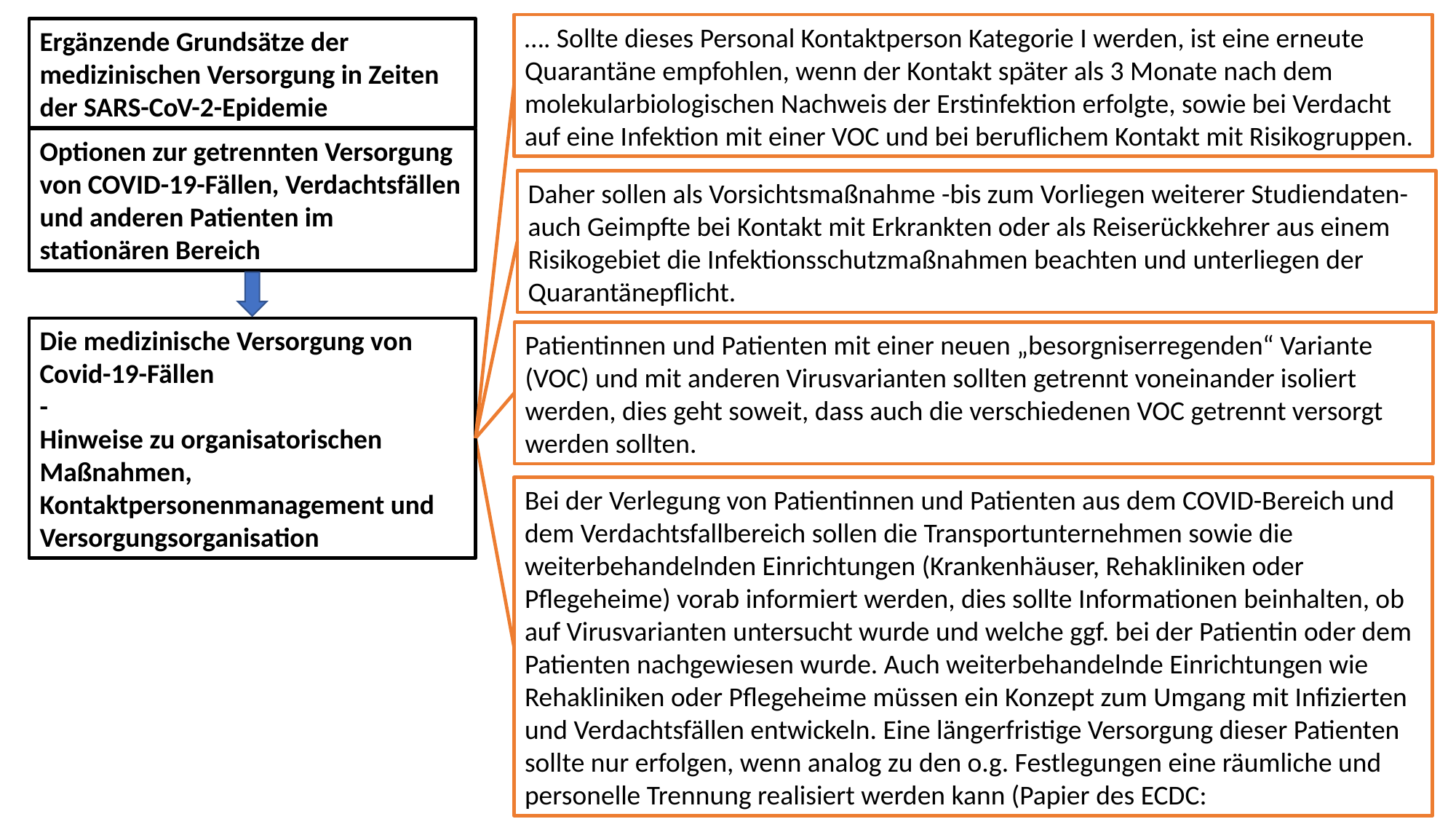

…. Sollte dieses Personal Kontaktperson Kategorie I werden, ist eine erneute Quarantäne empfohlen, wenn der Kontakt später als 3 Monate nach dem molekularbiologischen Nachweis der Erstinfektion erfolgte, sowie bei Verdacht auf eine Infektion mit einer VOC und bei beruflichem Kontakt mit Risikogruppen.
Ergänzende Grundsätze der medizinischen Versorgung in Zeiten der SARS-CoV-2-Epidemie
Optionen zur getrennten Versorgung von COVID-19-Fällen, Verdachtsfällen und anderen Patienten im stationären Bereich
Daher sollen als Vorsichtsmaßnahme -bis zum Vorliegen weiterer Studiendaten- auch Geimpfte bei Kontakt mit Erkrankten oder als Reiserückkehrer aus einem Risikogebiet die Infektionsschutzmaßnahmen beachten und unterliegen der Quarantänepflicht.

Die medizinische Versorgung von Covid-19-Fällen
-
Hinweise zu organisatorischen Maßnahmen, Kontaktpersonenmanagement und Versorgungsorganisation
Patientinnen und Patienten mit einer neuen „besorgniserregenden“ Variante (VOC) und mit anderen Virusvarianten sollten getrennt voneinander isoliert werden, dies geht soweit, dass auch die verschiedenen VOC getrennt versorgt werden sollten.
Bei der Verlegung von Patientinnen und Patienten aus dem COVID-Bereich und dem Verdachtsfallbereich sollen die Transportunternehmen sowie die weiterbehandelnden Einrichtungen (Krankenhäuser, Rehakliniken oder Pflegeheime) vorab informiert werden, dies sollte Informationen beinhalten, ob auf Virusvarianten untersucht wurde und welche ggf. bei der Patientin oder dem Patienten nachgewiesen wurde. Auch weiterbehandelnde Einrichtungen wie Rehakliniken oder Pflegeheime müssen ein Konzept zum Umgang mit Infizierten und Verdachtsfällen entwickeln. Eine längerfristige Versorgung dieser Patienten sollte nur erfolgen, wenn analog zu den o.g. Festlegungen eine räumliche und personelle Trennung realisiert werden kann (Papier des ECDC: